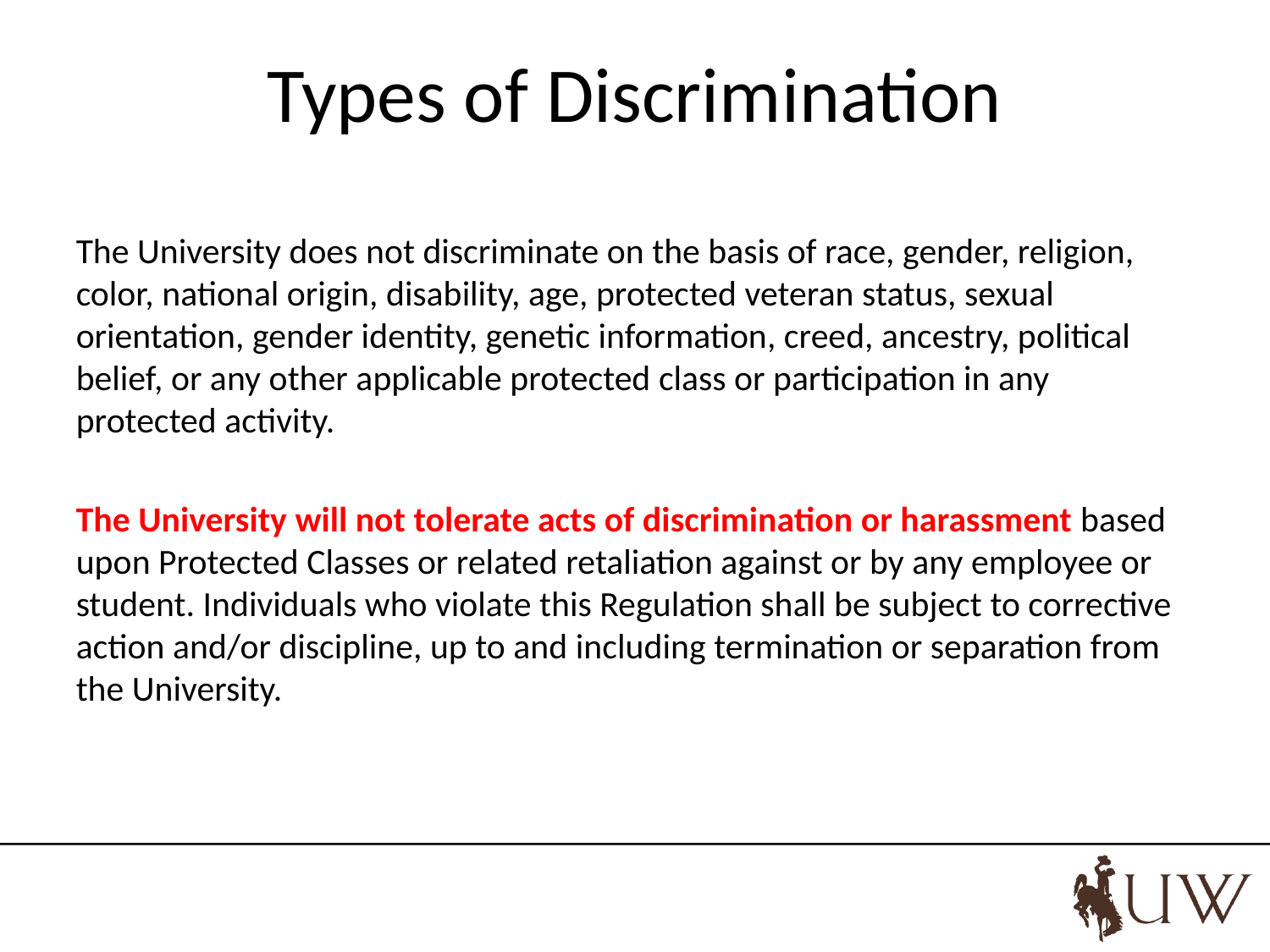

# Types of Discrimination
The University does not discriminate on the basis of race, gender, religion, color, national origin, disability, age, protected veteran status, sexual orientation, gender identity, genetic information, creed, ancestry, political belief, or any other applicable protected class or participation in any protected activity.

The University will not tolerate acts of discrimination or harassment based upon Protected Classes or related retaliation against or by any employee or student. Individuals who violate this Regulation shall be subject to corrective action and/or discipline, up to and including termination or separation from the University.